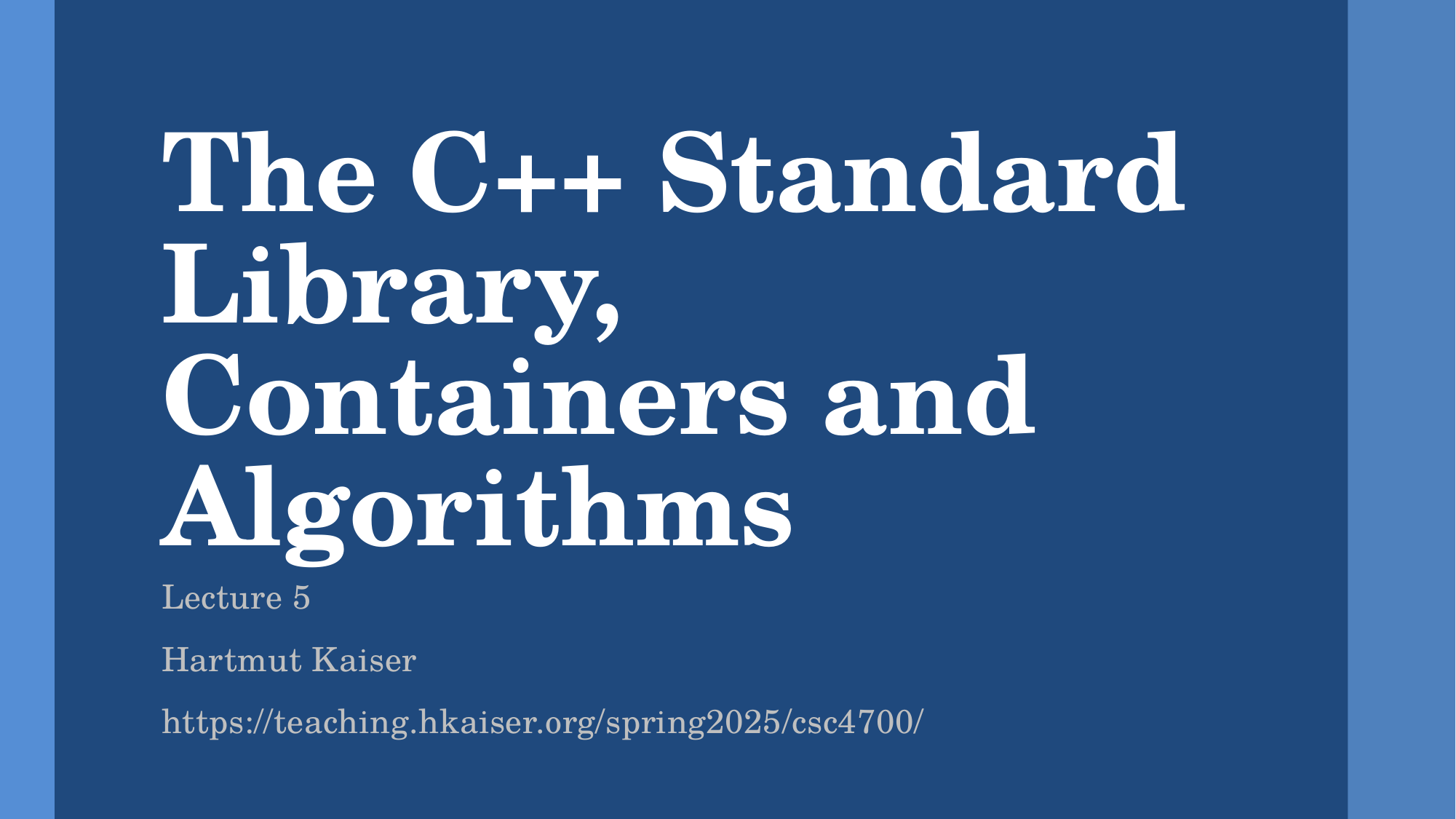

# The C++ Standard Library, Containers and Algorithms
Lecture 5
Hartmut Kaiser
https://teaching.hkaiser.org/spring2025/csc4700/